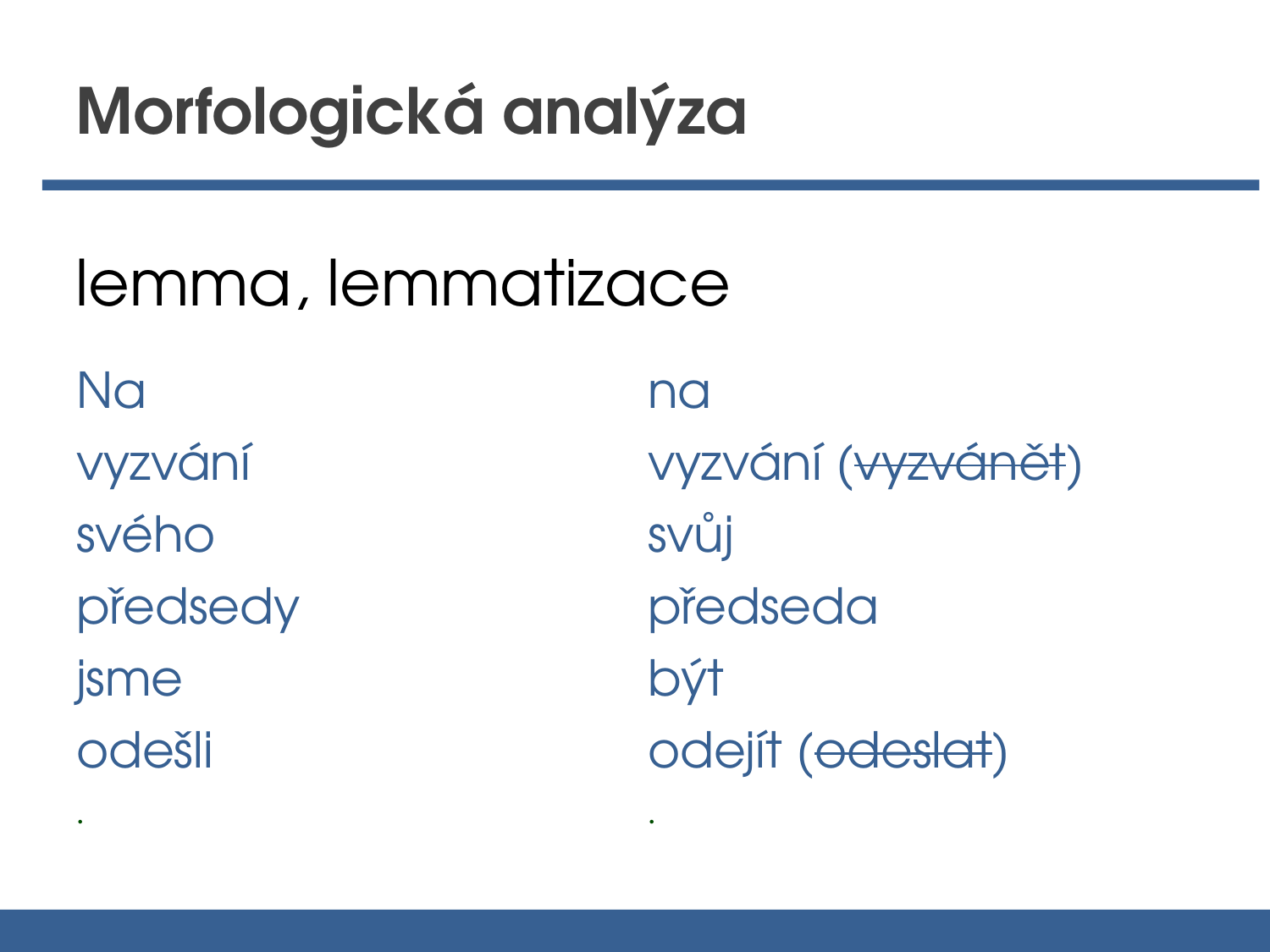

Morfologická analýza

lemma, lemmatizace

| Na | na |
| --- | --- |
| vyzvání | vyzvání (vyzvánět) |
| svého | svůj |
| předsedy | předseda |
| jsme | být |
| odešli | odejít (odeslat) |
| . | . |